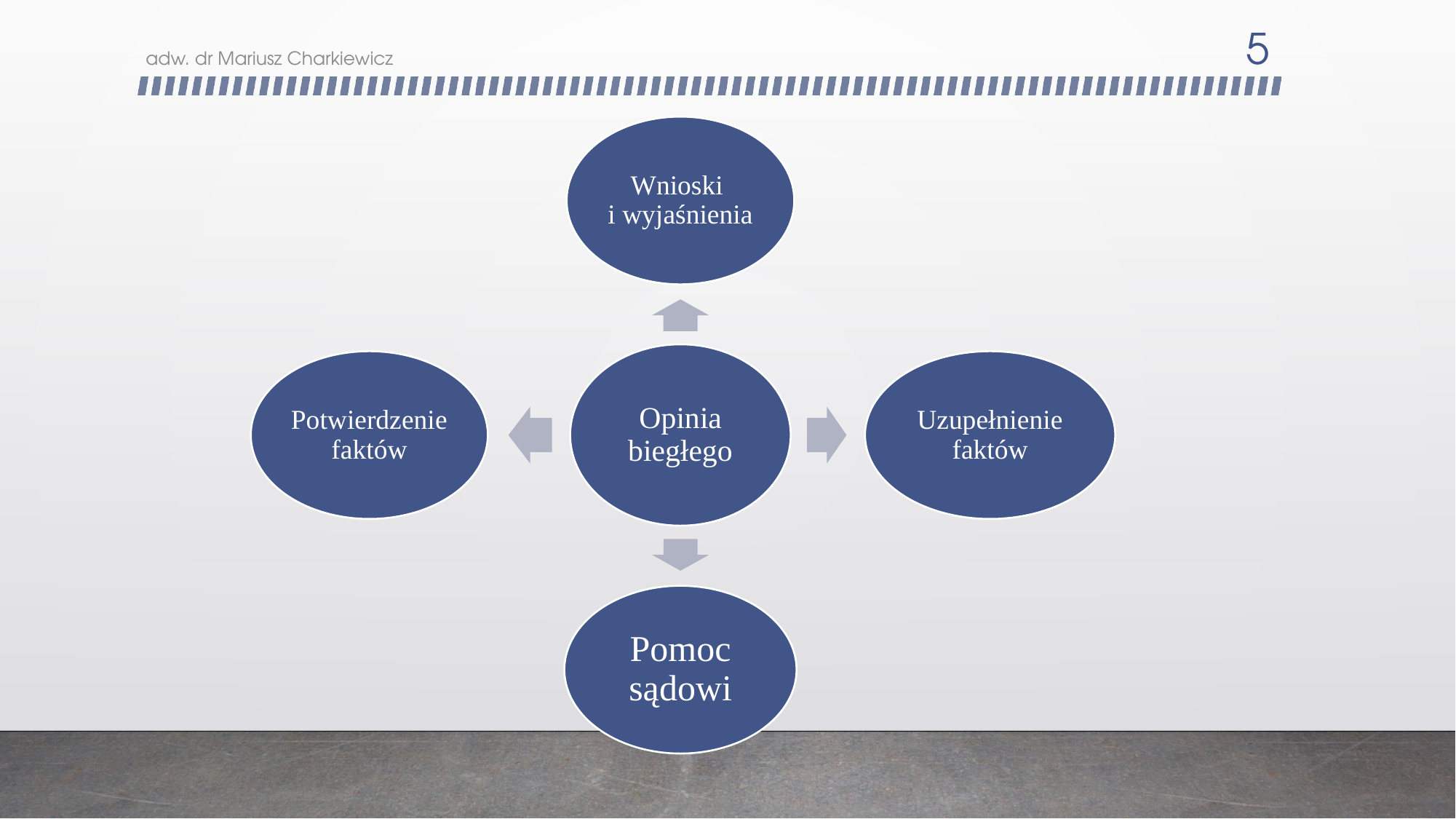

5
adw. dr Mariusz Charkiewicz
Opinia biegłego

Wnioski
i wyjaśnienia

Uzupełnienie faktów

Pomoc sądowi

Potwierdzenie faktów